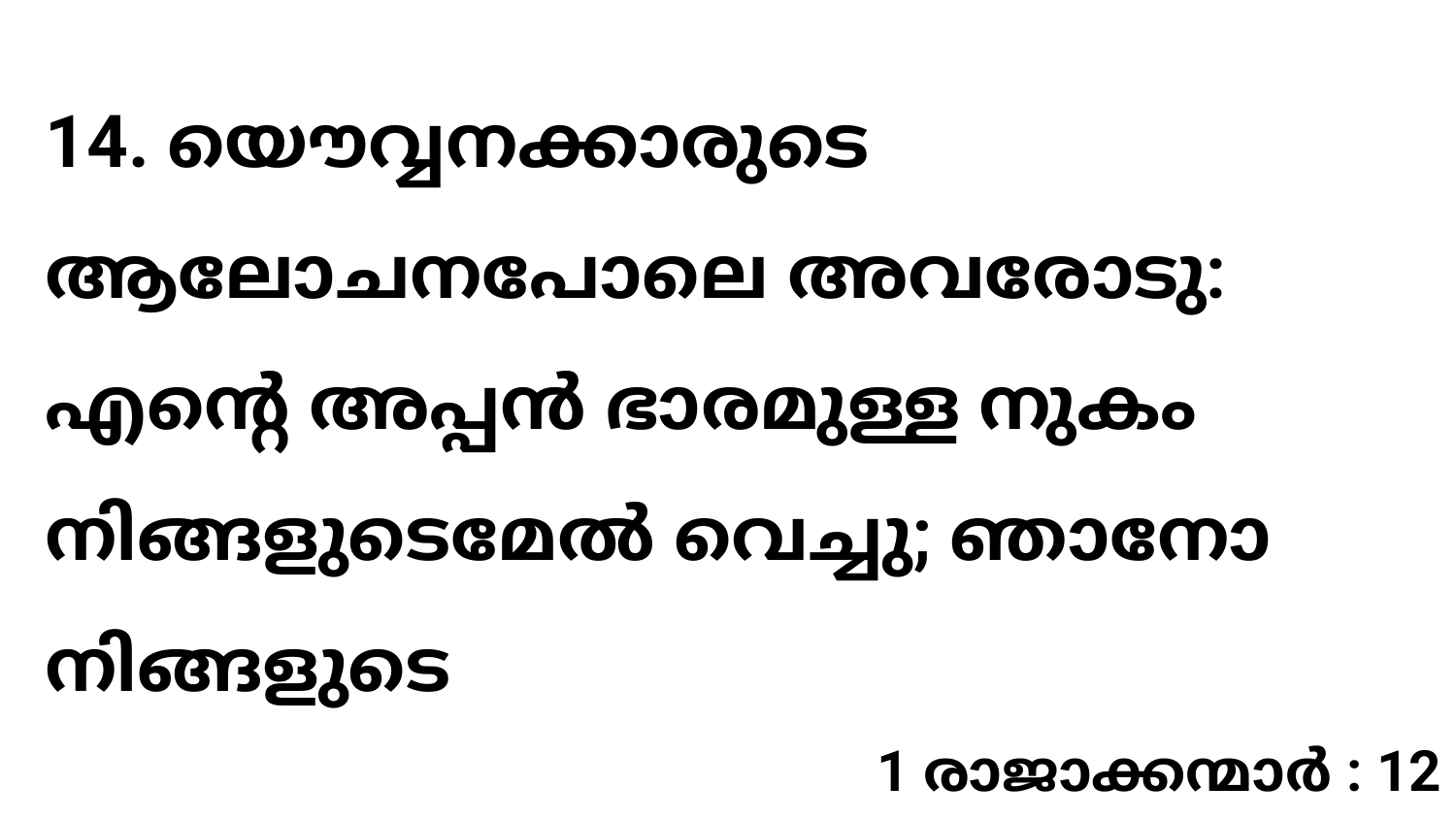

14. യൌവ്വനക്കാരുടെ ആലോചനപോലെ അവരോടു: എന്റെ അപ്പൻ ഭാരമുള്ള നുകം നിങ്ങളുടെമേൽ വെച്ചു; ഞാനോ നിങ്ങളുടെ
1 രാജാക്കന്മാർ : 12